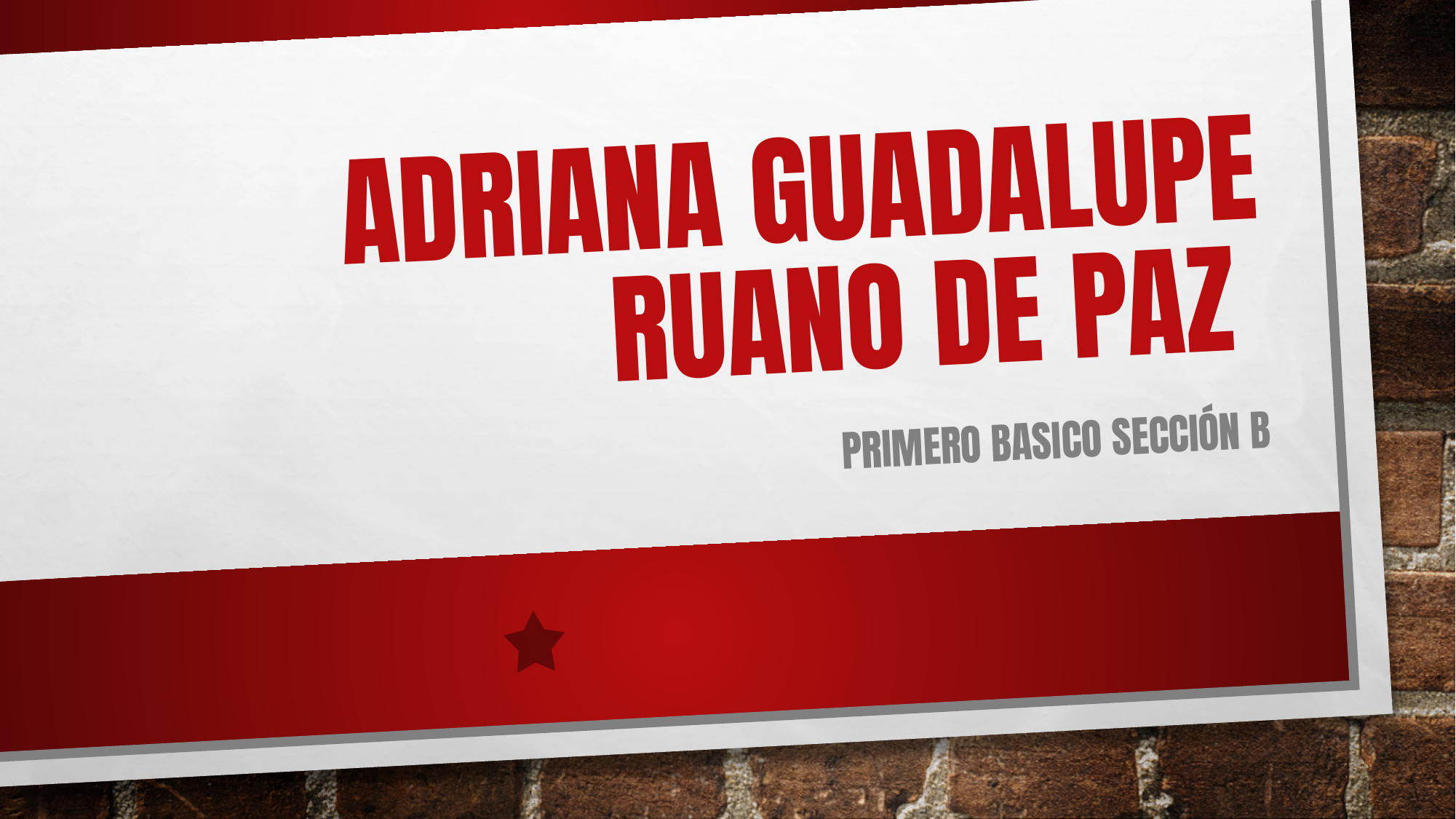

# Adriana Guadalupe Ruano de Paz
Primero Basico sección B